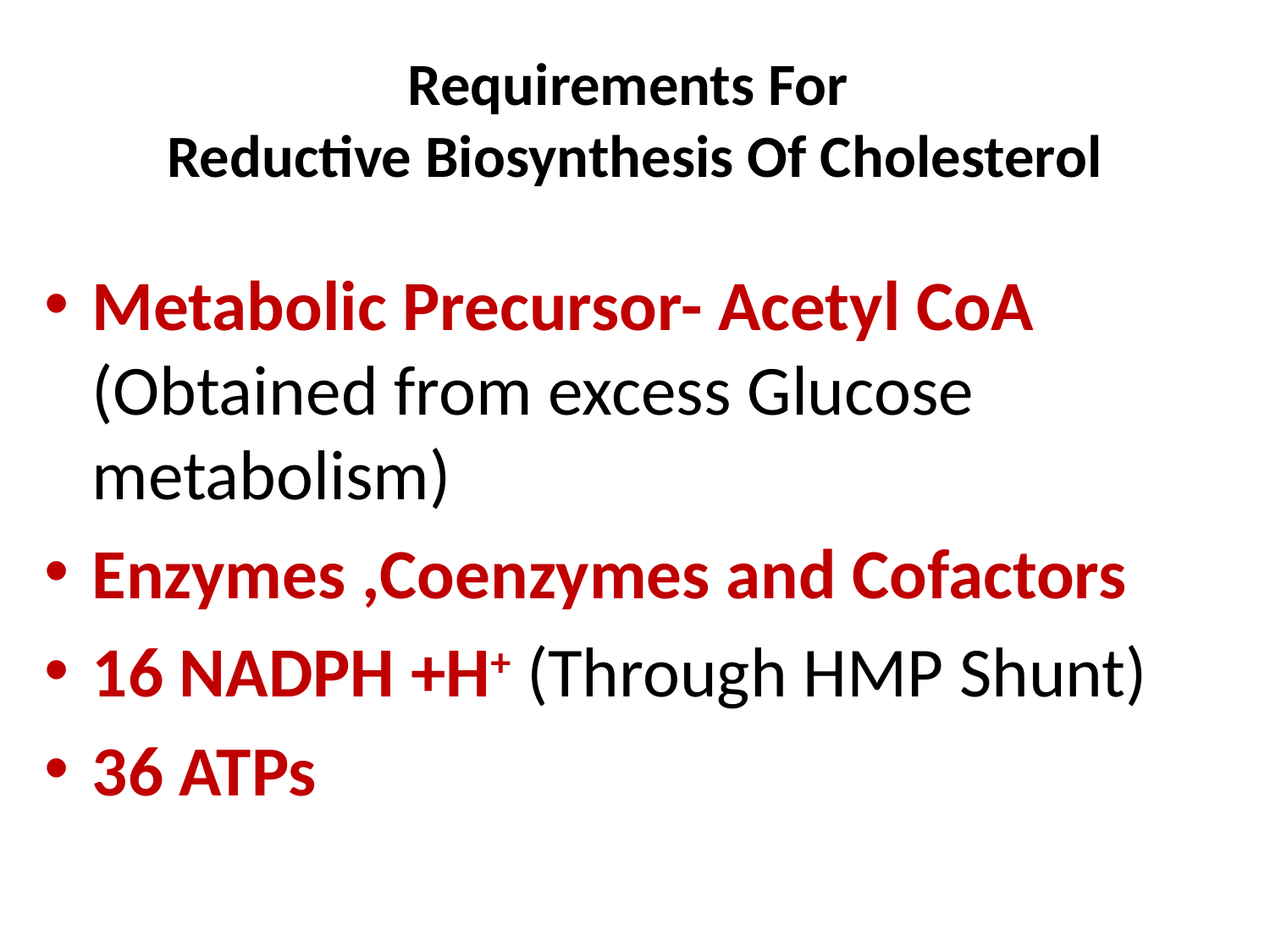

# Requirements For Reductive Biosynthesis Of Cholesterol
Metabolic Precursor- Acetyl CoA (Obtained from excess Glucose metabolism)
Enzymes ,Coenzymes and Cofactors
16 NADPH +H+ (Through HMP Shunt)
36 ATPs